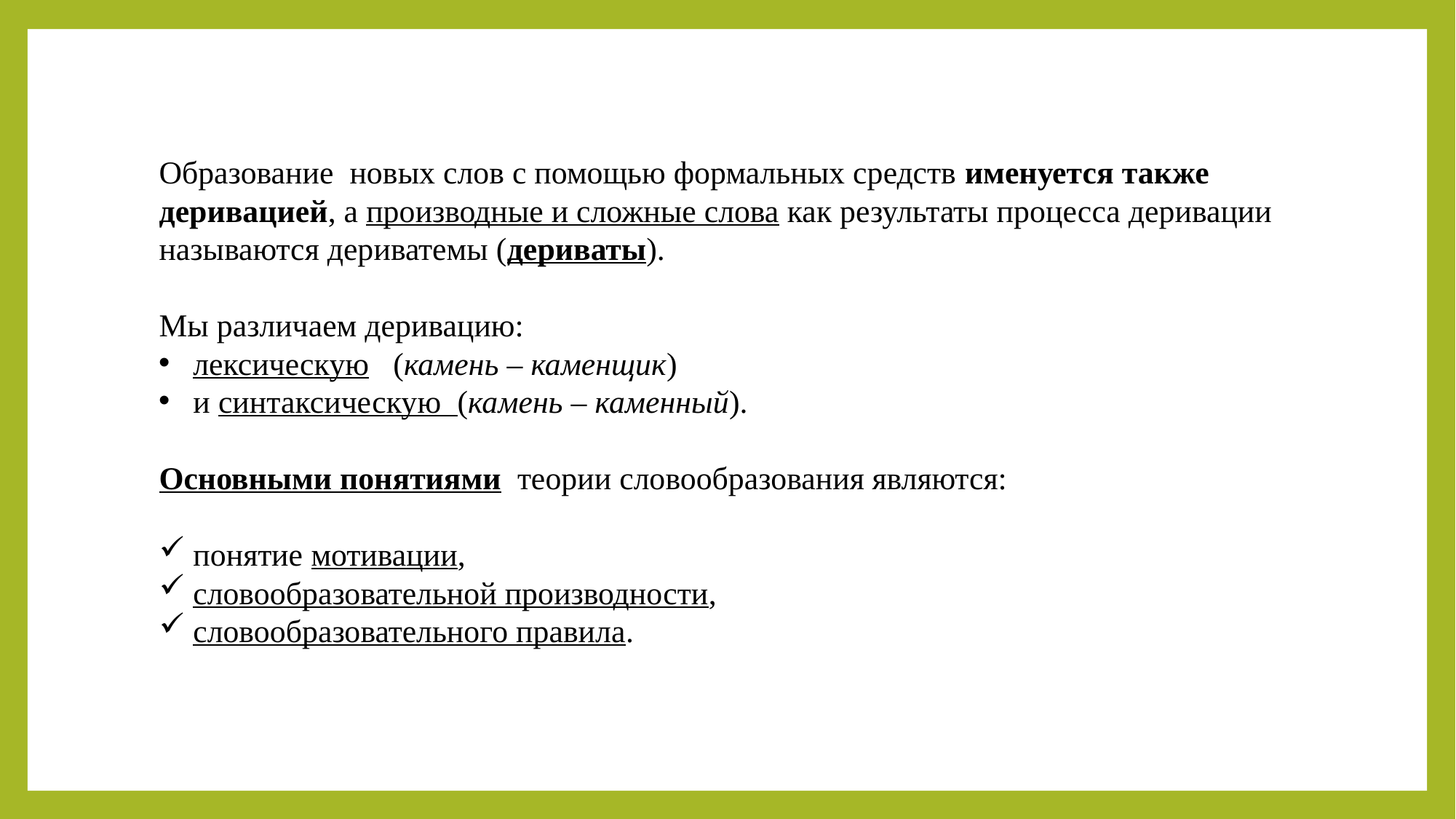

Образование  новых слов с помощью формальных средств именуется также  деривацией, а производные и сложные слова как результаты процесса деривации называются дериватемы (дериваты).

Мы различаем деривацию:
лексическую   (камень – каменщик)
и синтаксическую  (камень – каменный).

Основными понятиями  теории словообразования являются:

понятие мотивации,
словообразовательной производности,
словообразовательного правила.